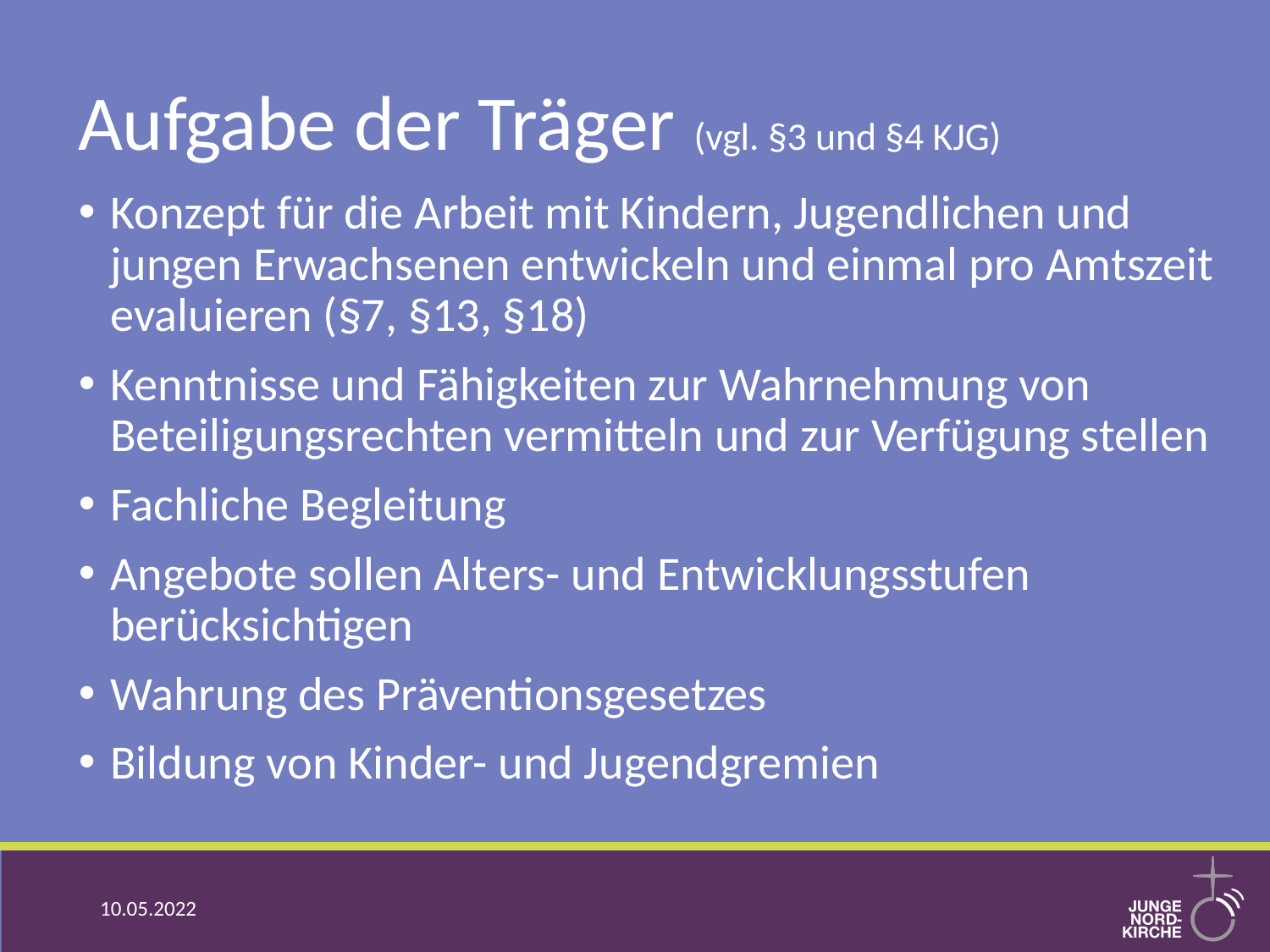

# Aufgabe der Träger (vgl. §3 und §4 KJG)
Konzept für die Arbeit mit Kindern, Jugendlichen und jungen Erwachsenen entwickeln und einmal pro Amtszeit evaluieren (§7, §13, §18)
Kenntnisse und Fähigkeiten zur Wahrnehmung von Beteiligungsrechten vermitteln und zur Verfügung stellen
Fachliche Begleitung
Angebote sollen Alters- und Entwicklungsstufen berücksichtigen
Wahrung des Präventionsgesetzes
Bildung von Kinder- und Jugendgremien

10.05.2022